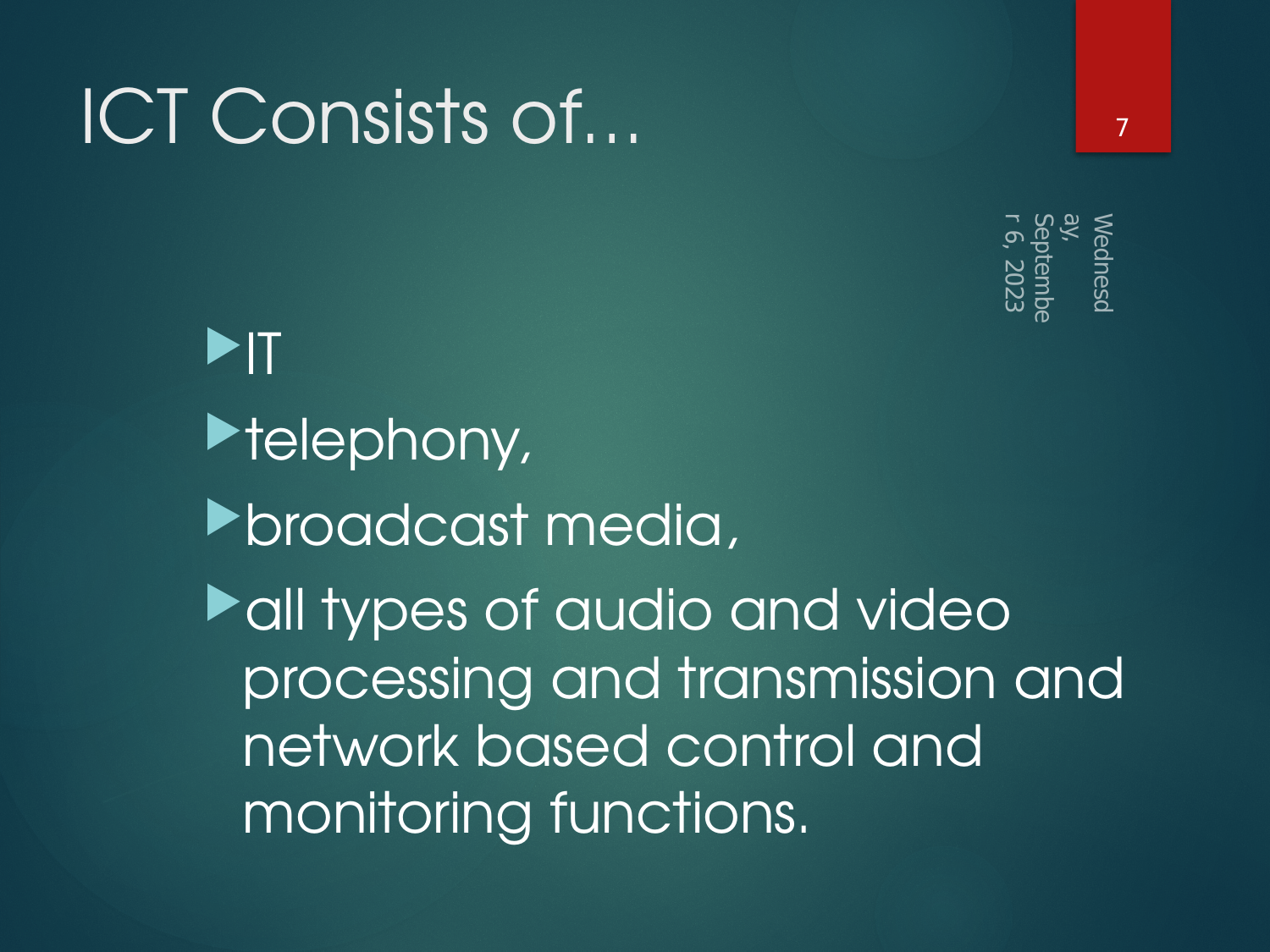

7
# ICT Consists of…
Wednesday, September 6, 2023
IT
telephony,
broadcast media,
all types of audio and video processing and transmission and network based control and monitoring functions.